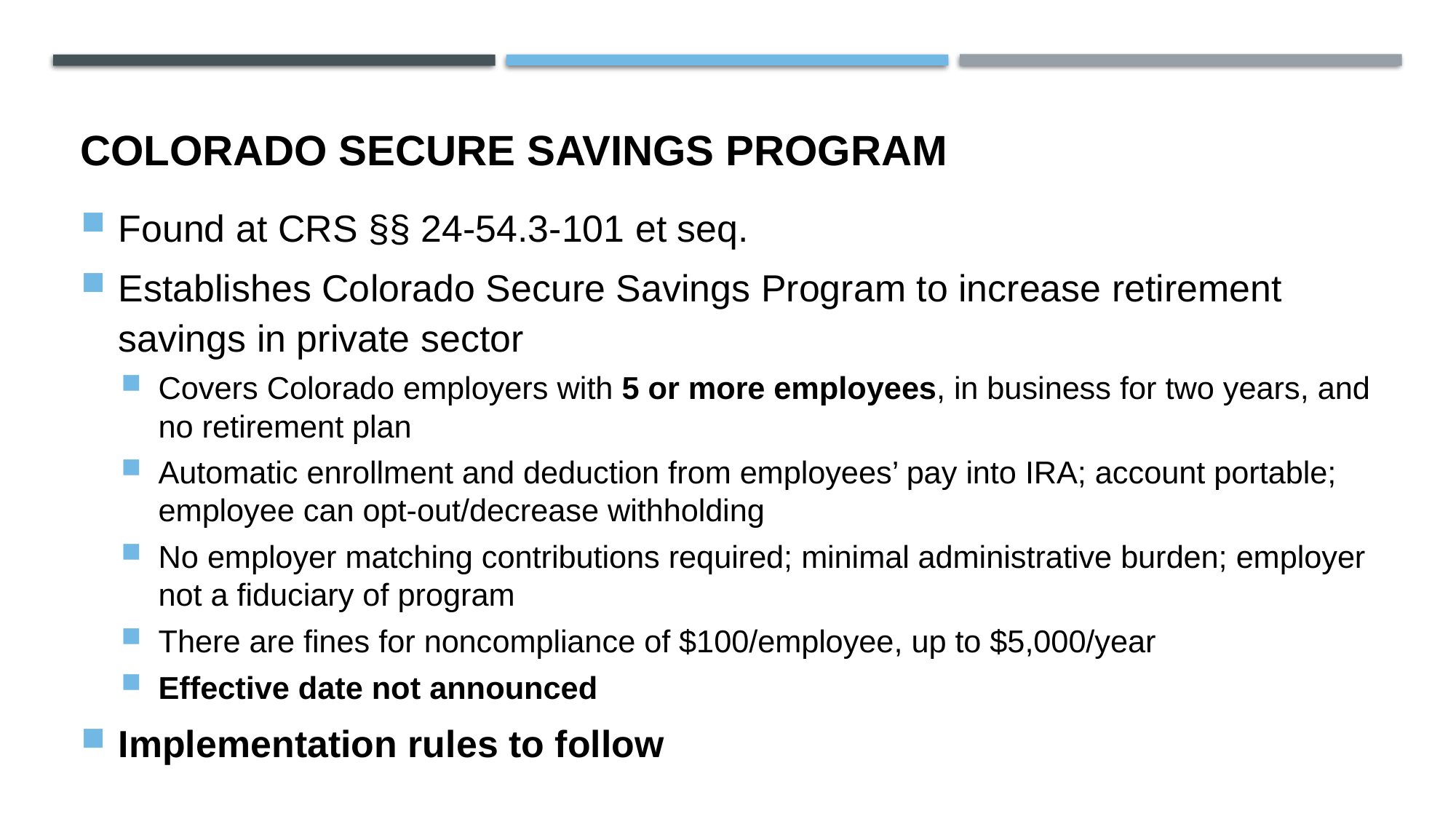

# Colorado secure savings program
Found at CRS §§ 24-54.3-101 et seq.
Establishes Colorado Secure Savings Program to increase retirement savings in private sector
Covers Colorado employers with 5 or more employees, in business for two years, and no retirement plan
Automatic enrollment and deduction from employees’ pay into IRA; account portable; employee can opt-out/decrease withholding
No employer matching contributions required; minimal administrative burden; employer not a fiduciary of program
There are fines for noncompliance of $100/employee, up to $5,000/year
Effective date not announced
Implementation rules to follow